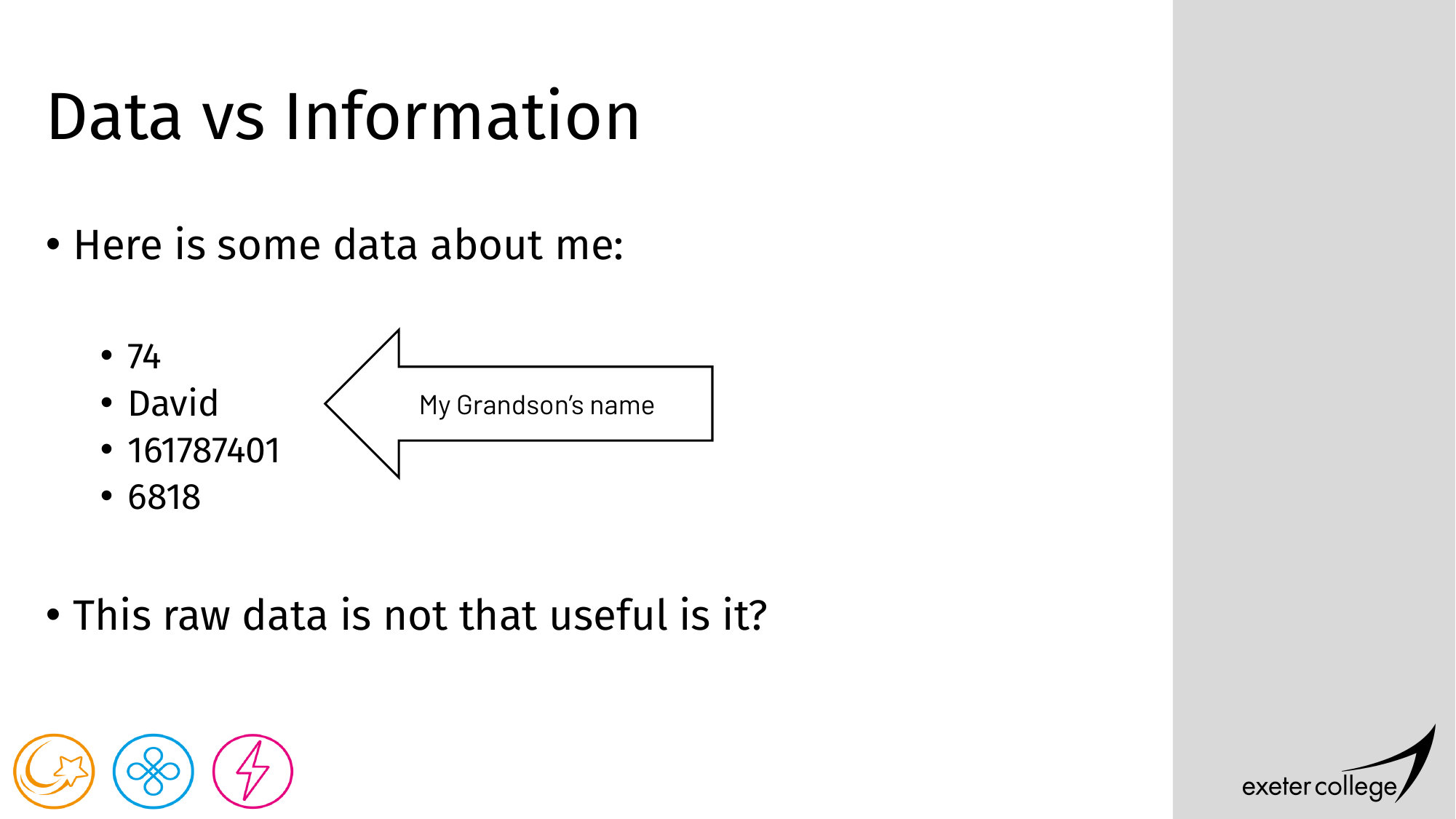

# Data vs Information
Here is some data about me:

74
David
161787401
6818

This raw data is not that useful is it?

My Grandson’s name